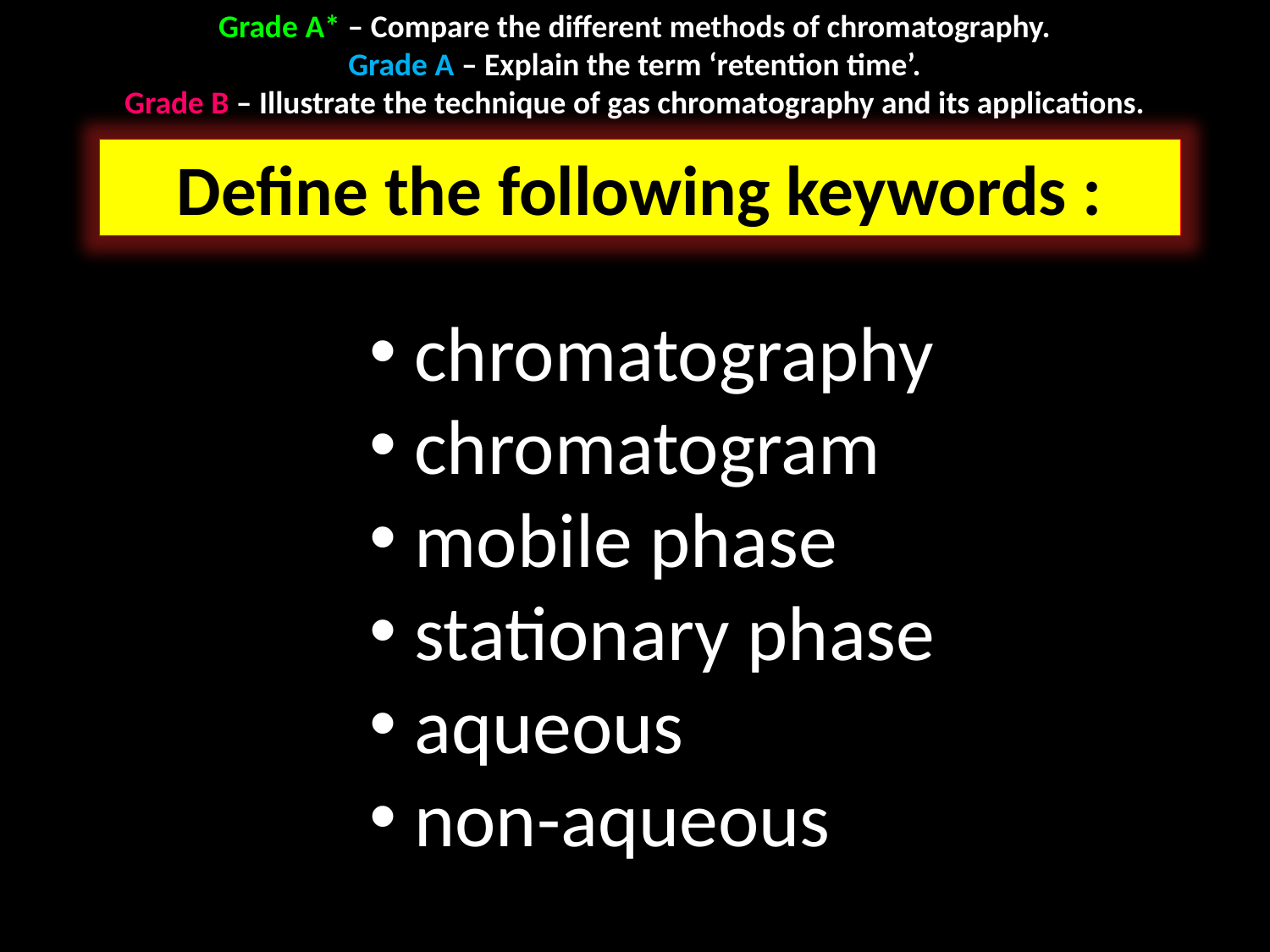

Grade A* – Compare the different methods of chromatography.
Grade A – Explain the term ‘retention time’.
Grade B – Illustrate the technique of gas chromatography and its applications.
Define the following keywords :
 chromatography
 chromatogram
 mobile phase
 stationary phase
 aqueous
 non-aqueous